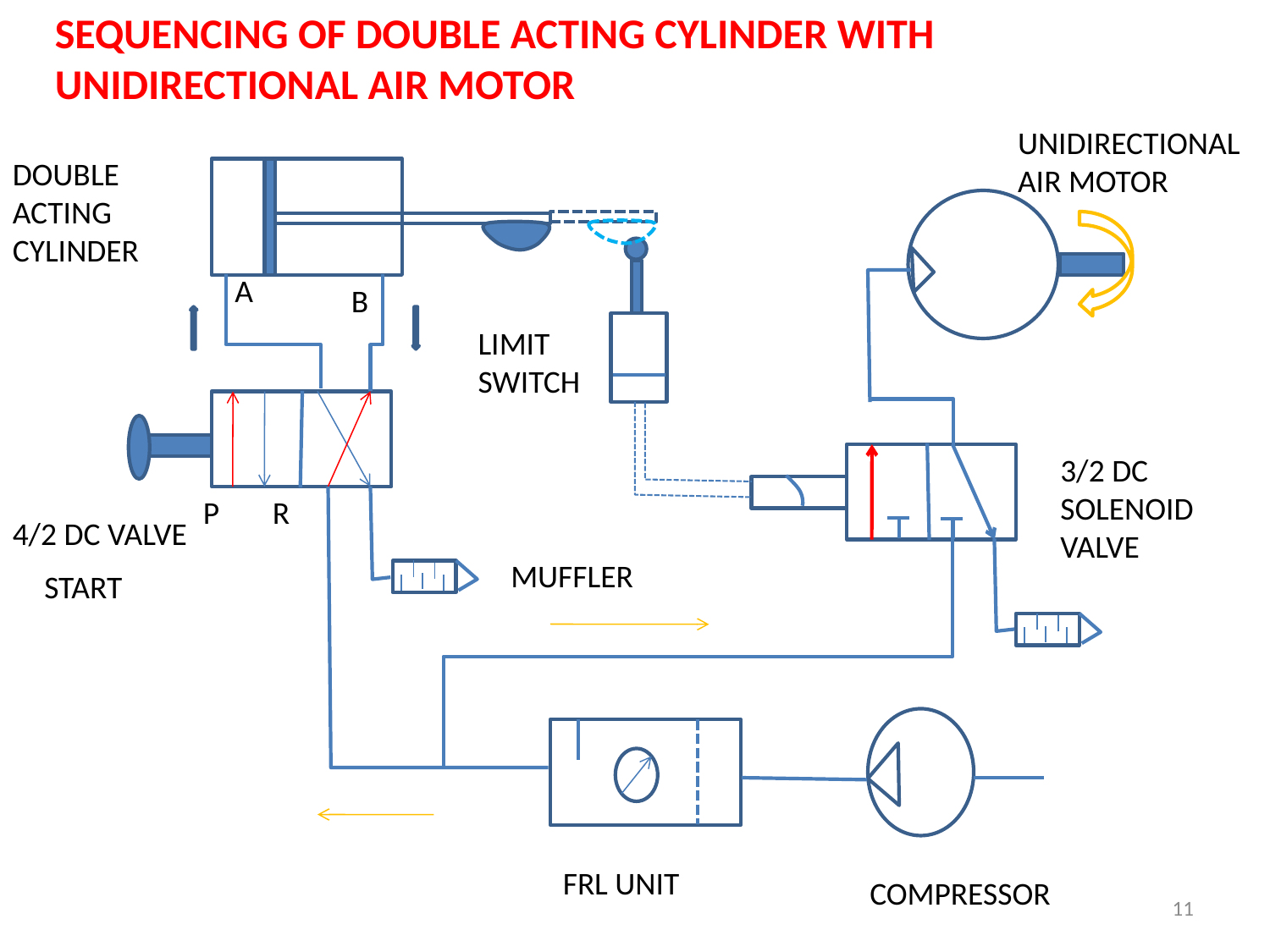

SEQUENCING OF DOUBLE ACTING CYLINDER WITH UNIDIRECTIONAL AIR MOTOR
UNIDIRECTIONAL AIR MOTOR
DOUBLE ACTING CYLINDER

A

B

LIMIT SWITCH

3/2 DC SOLENOID VALVE

P
R

4/2 DC VALVE

MUFFLER
START

FRL UNIT
COMPRESSOR
11